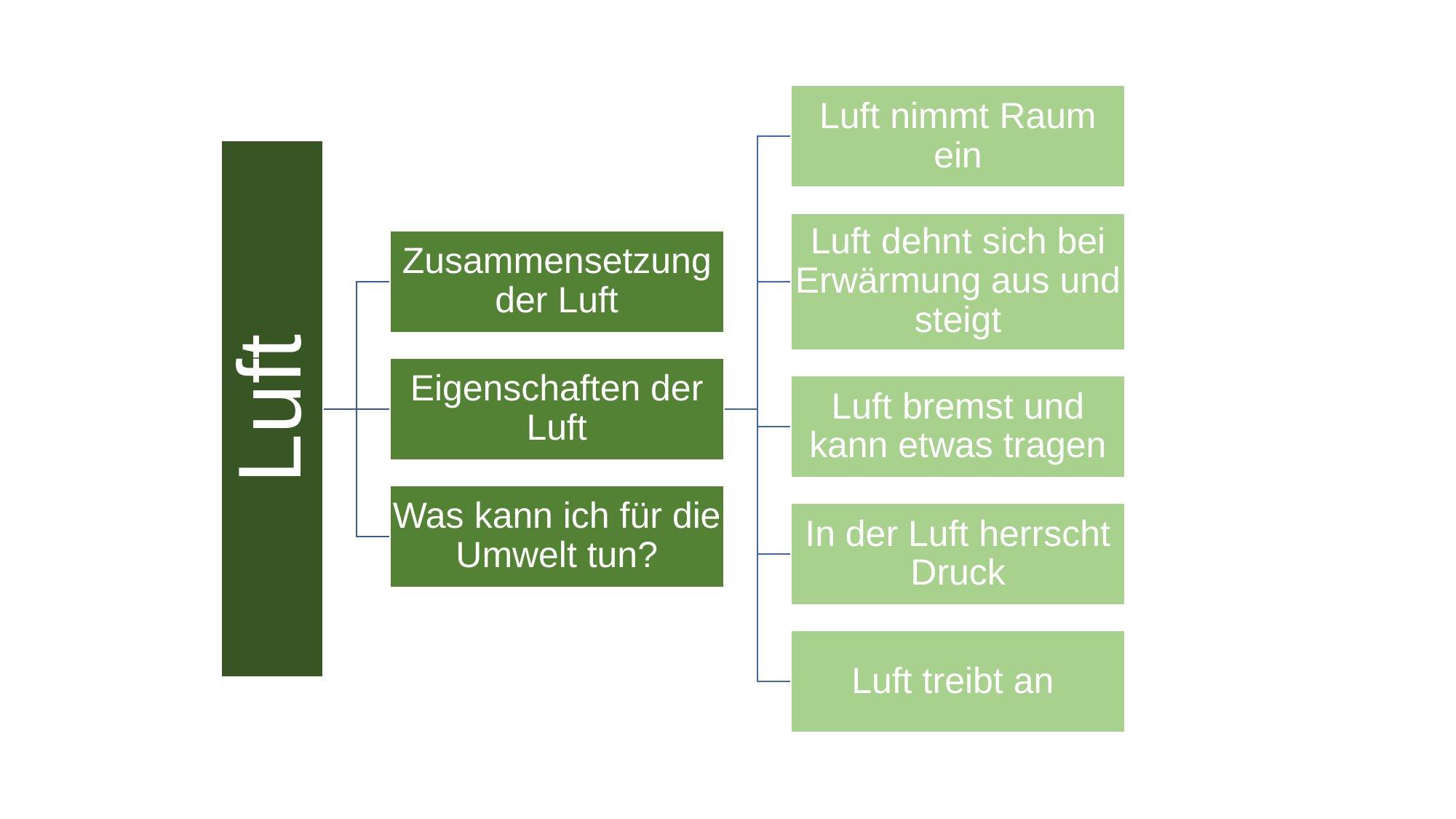

Luft
Zusammensetzung der Luft
Eigenschaften der Luft
Luft nimmt Raum ein
Luft dehnt sich bei Erwärmung aus und steigt
Luft bremst und kann etwas tragen
In der Luft herrscht Druck
Luft treibt an
Was kann ich für die Umwelt tun?
#